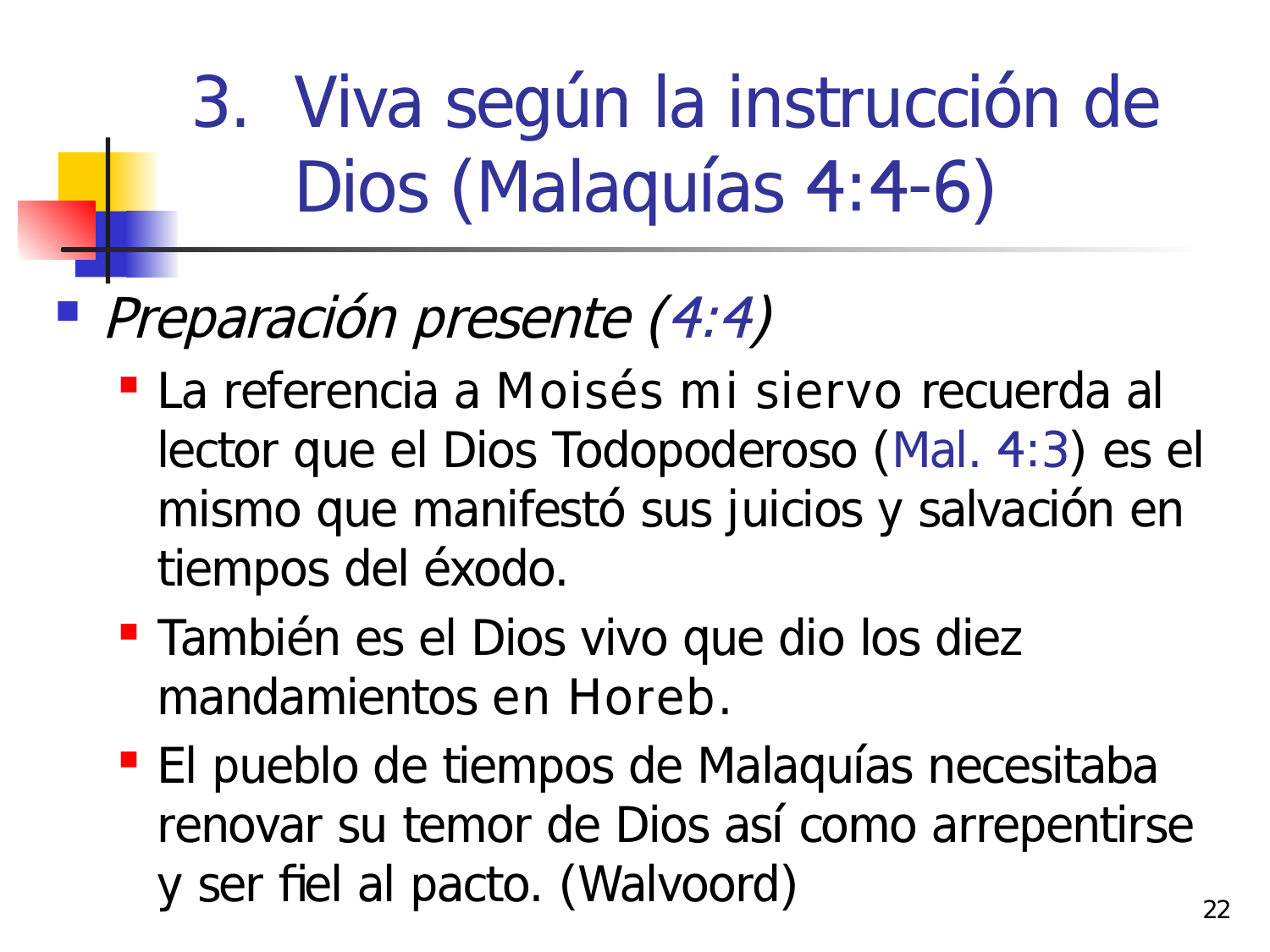

# Viva según la instrucción de Dios (Malaquías 4:4-6)
Preparación presente (4:4)
La referencia a Moisés mi siervo recuerda al lector que el Dios Todopoderoso (Mal. 4:3) es el mismo que manifestó sus juicios y salvación en tiempos del éxodo.
También es el Dios vivo que dio los diez mandamientos en Horeb.
El pueblo de tiempos de Malaquías necesitaba renovar su temor de Dios así como arrepentirse y ser fiel al pacto. (Walvoord)
22